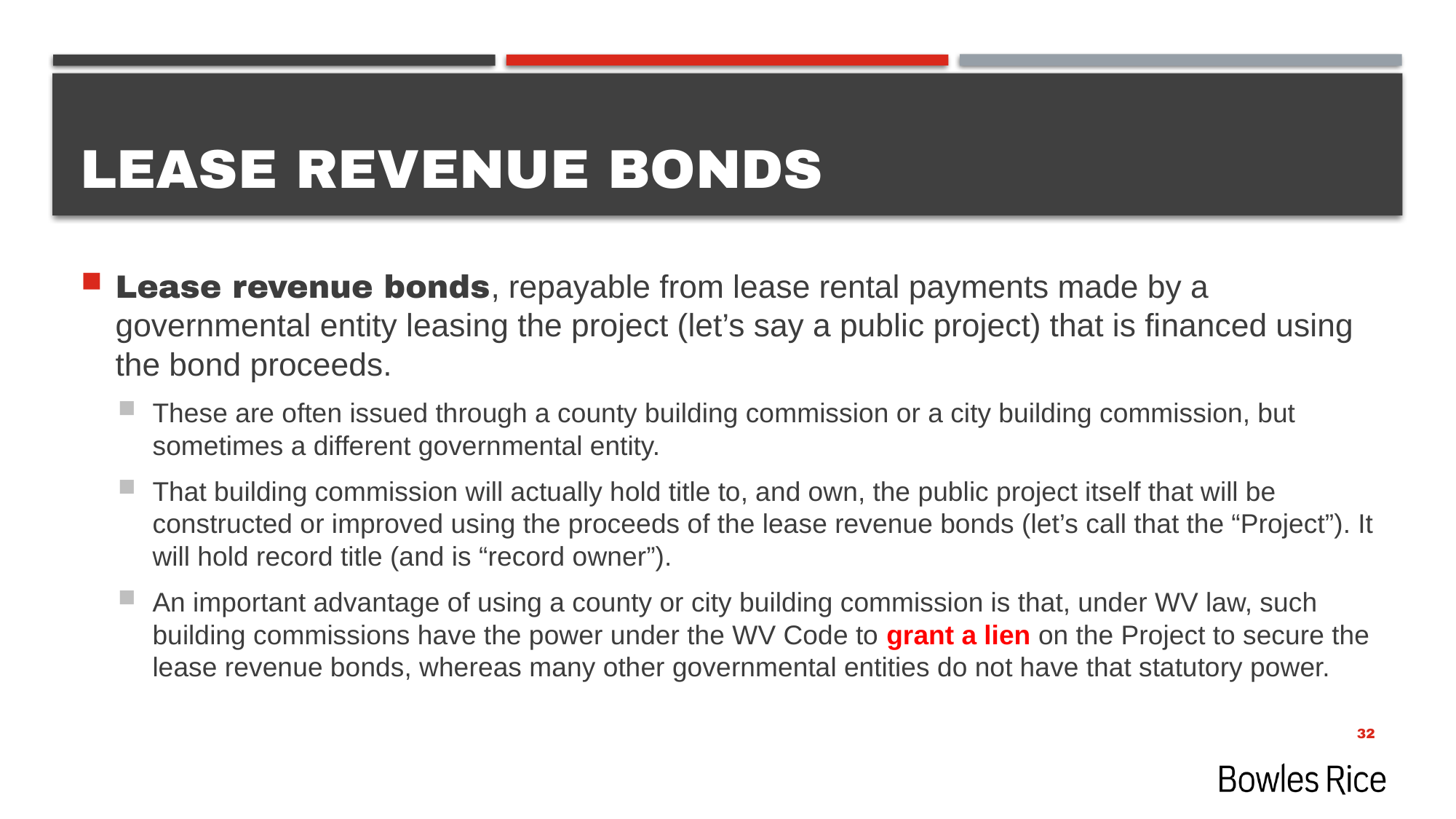

# LEASE REVENUE BONDS
Lease revenue bonds, repayable from lease rental payments made by a governmental entity leasing the project (let’s say a public project) that is financed using the bond proceeds.
These are often issued through a county building commission or a city building commission, but sometimes a different governmental entity.
That building commission will actually hold title to, and own, the public project itself that will be constructed or improved using the proceeds of the lease revenue bonds (let’s call that the “Project”). It will hold record title (and is “record owner”).
An important advantage of using a county or city building commission is that, under WV law, such building commissions have the power under the WV Code to grant a lien on the Project to secure the lease revenue bonds, whereas many other governmental entities do not have that statutory power.

32